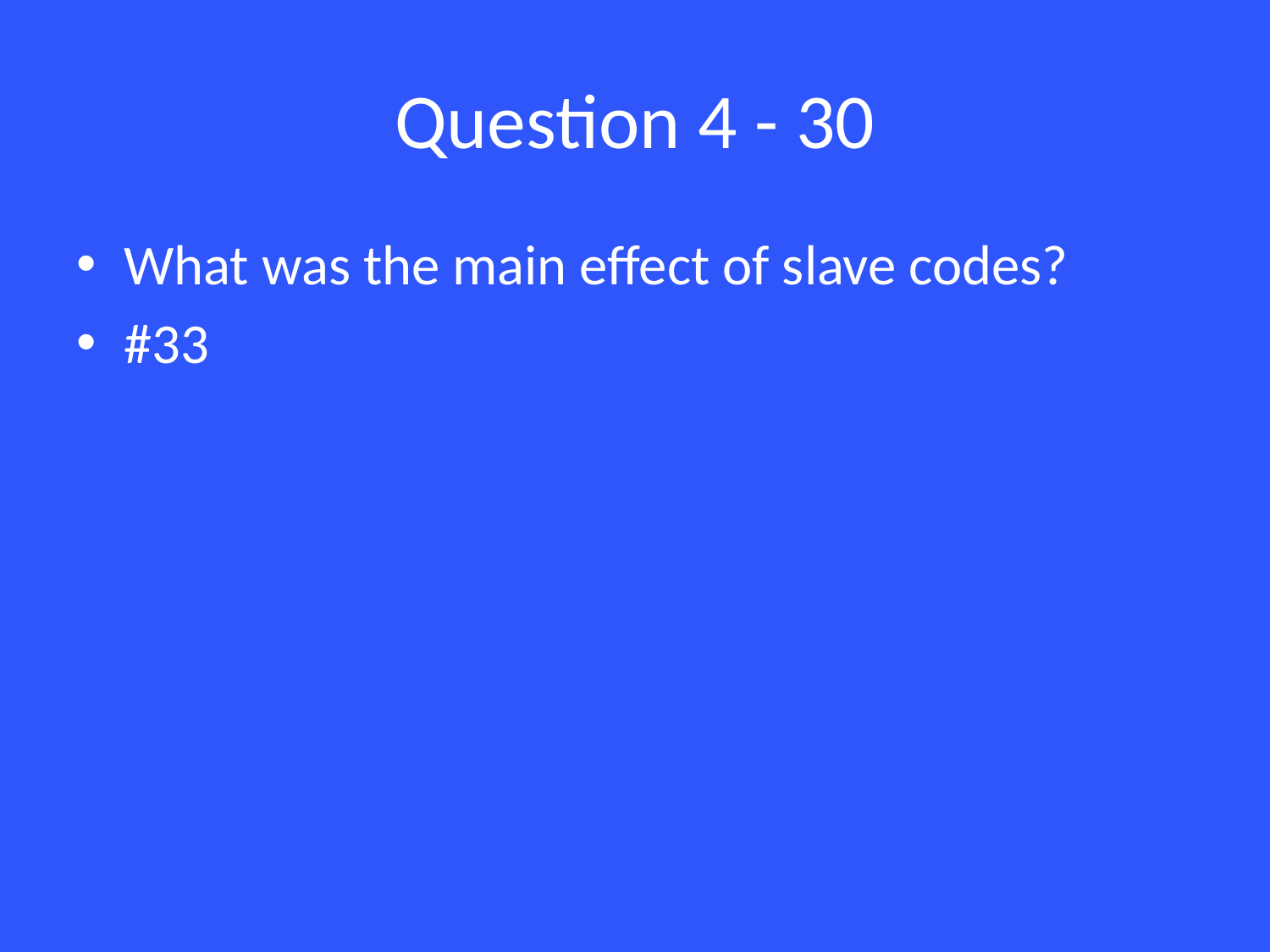

# Question 4 - 30
What was the main effect of slave codes?
#33